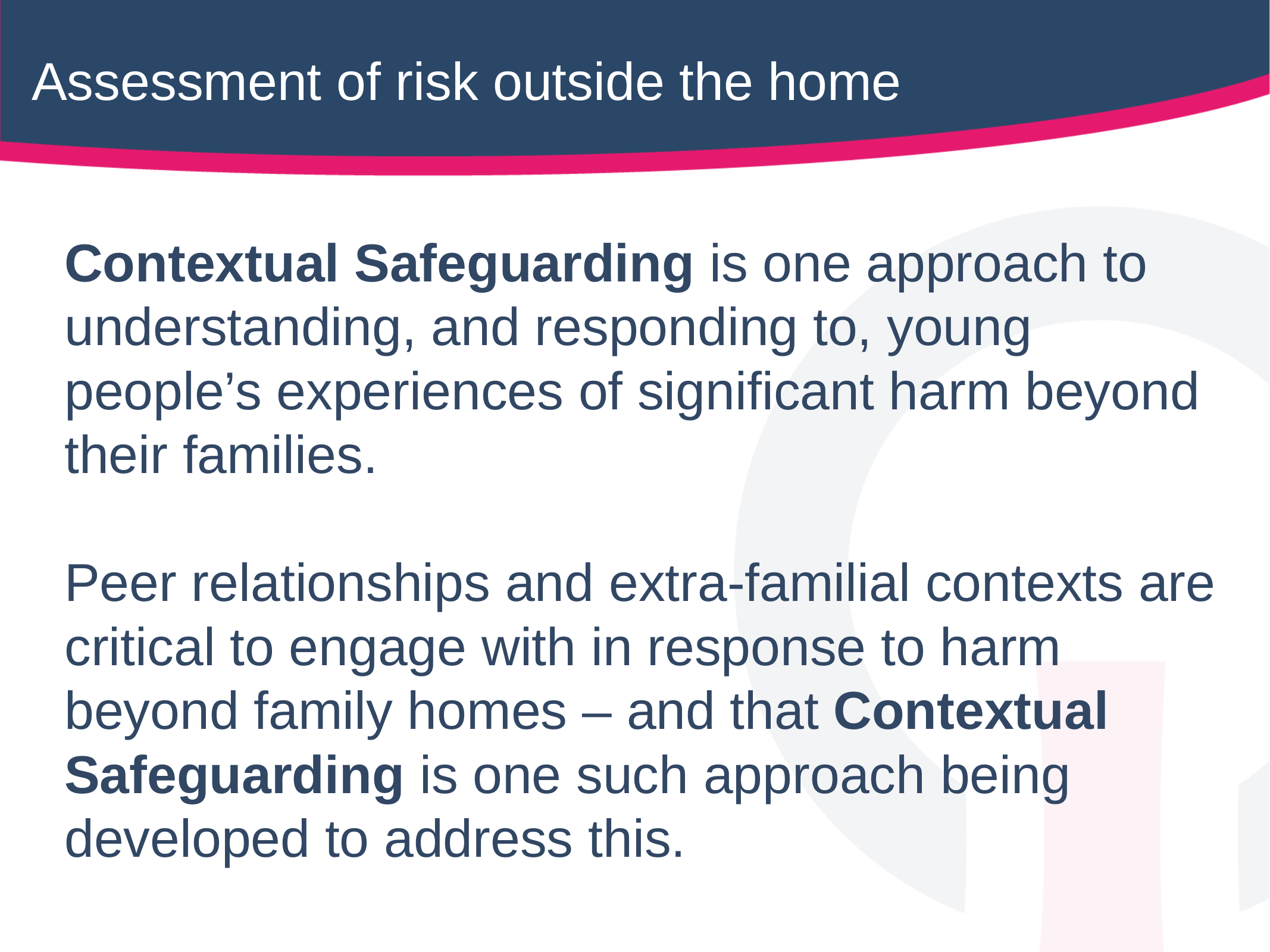

Assessment of risk outside the home
Contextual Safeguarding is one approach to understanding, and responding to, young people’s experiences of significant harm beyond their families.

Peer relationships and extra-familial contexts are critical to engage with in response to harm beyond family homes – and that Contextual Safeguarding is one such approach being developed to address this.